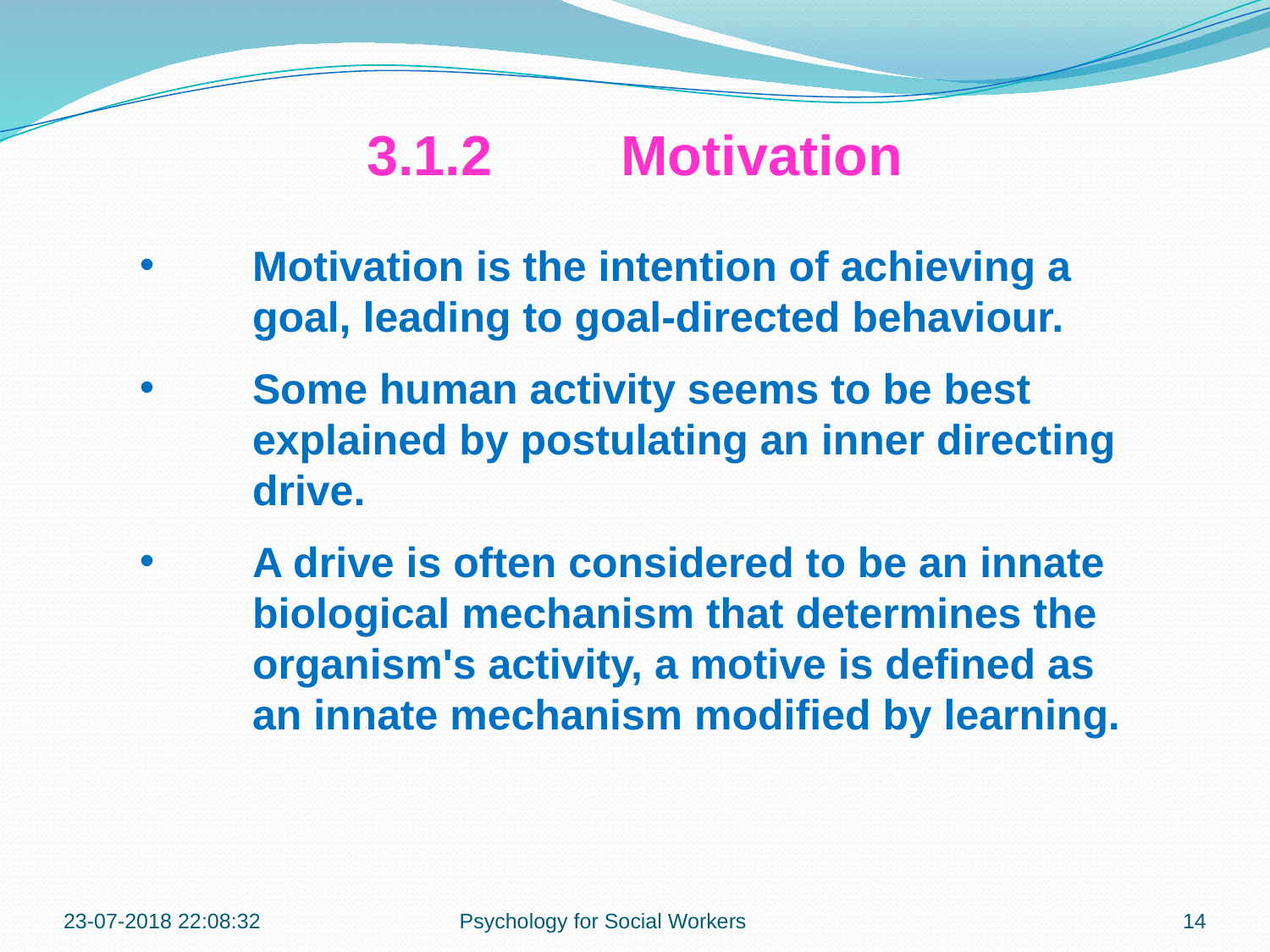

3.1.2		Motivation
Motivation is the intention of achieving a goal, leading to goal-directed behaviour.
Some human activity seems to be best explained by postulating an inner directing drive.
A drive is often considered to be an innate biological mechanism that determines the organism's activity, a motive is defined as an innate mechanism modified by learning.
23-07-2018 22:08:32
Psychology for Social Workers
14